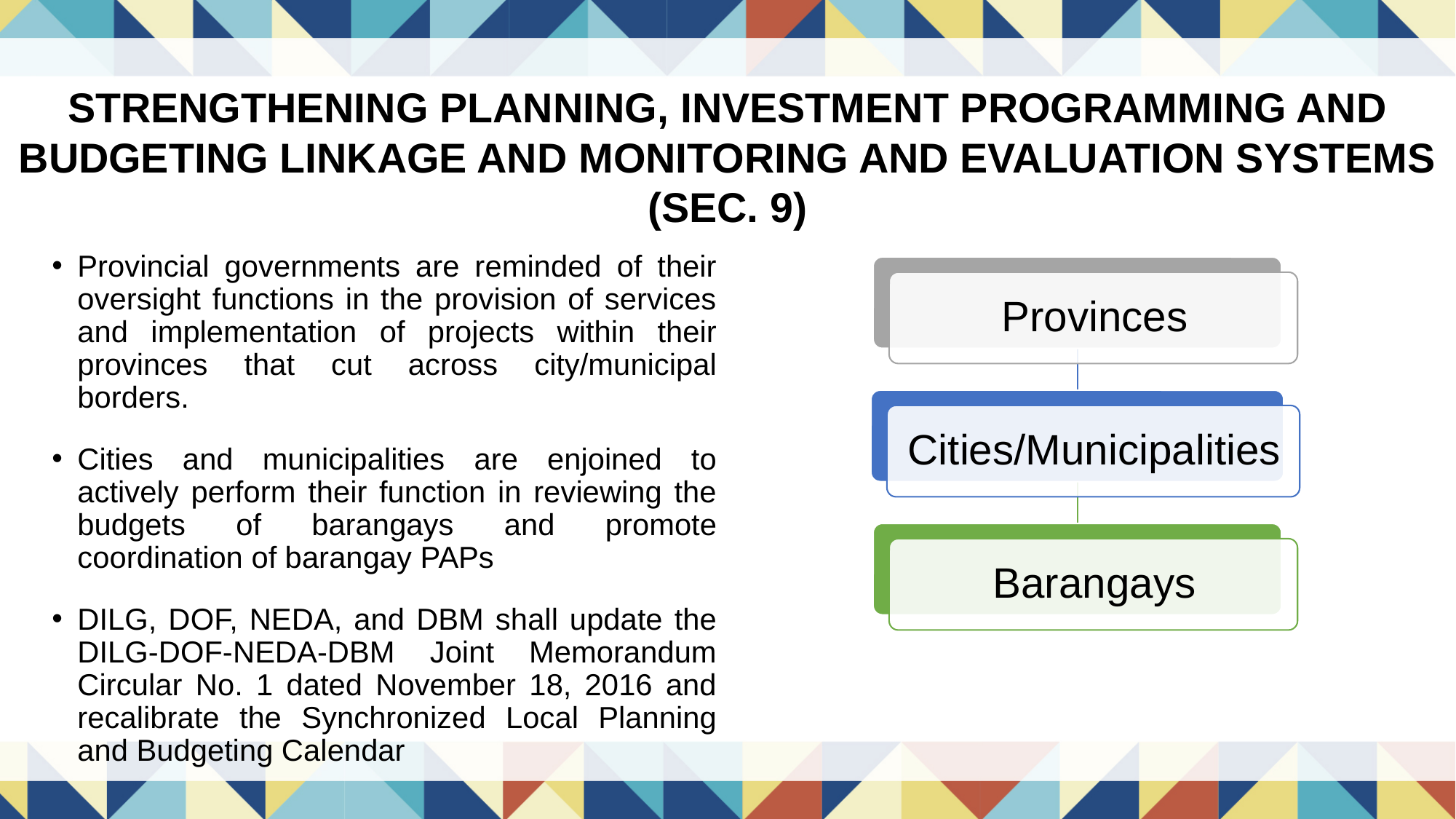

STRENGTHENING PLANNING, INVESTMENT PROGRAMMING AND BUDGETING LINKAGE AND MONITORING AND EVALUATION SYSTEMS (SEC. 9)
Provincial governments are reminded of their oversight functions in the provision of services and implementation of projects within their provinces that cut across city/municipal borders.

Cities and municipalities are enjoined to actively perform their function in reviewing the budgets of barangays and promote coordination of barangay PAPs

DILG, DOF, NEDA, and DBM shall update the DILG-DOF-NEDA-DBM Joint Memorandum Circular No. 1 dated November 18, 2016 and recalibrate the Synchronized Local Planning and Budgeting Calendar
Provinces
Cities/Municipalities
Barangays